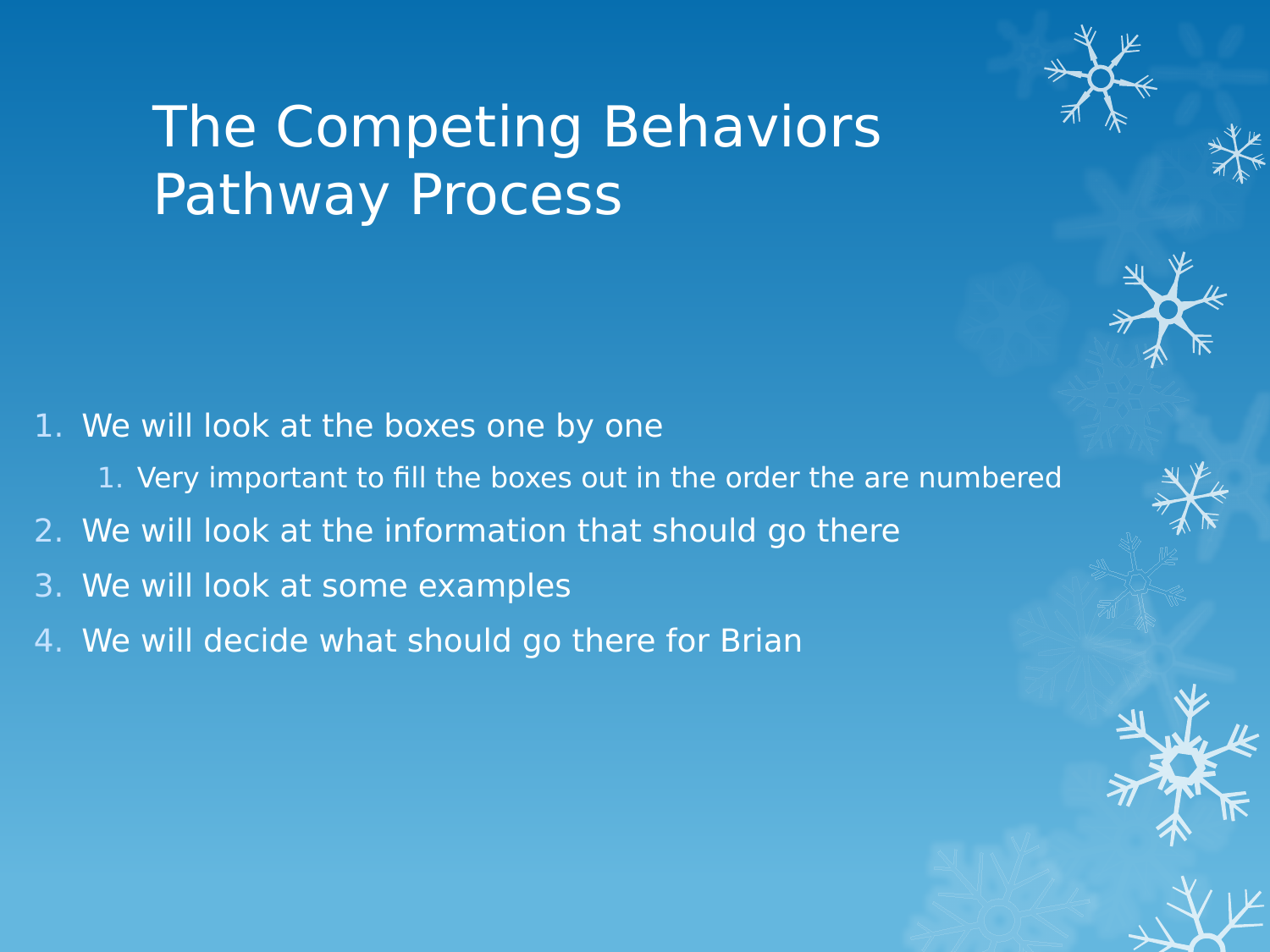

# The Competing Behaviors Pathway Process
We will look at the boxes one by one
Very important to fill the boxes out in the order the are numbered
We will look at the information that should go there
We will look at some examples
We will decide what should go there for Brian